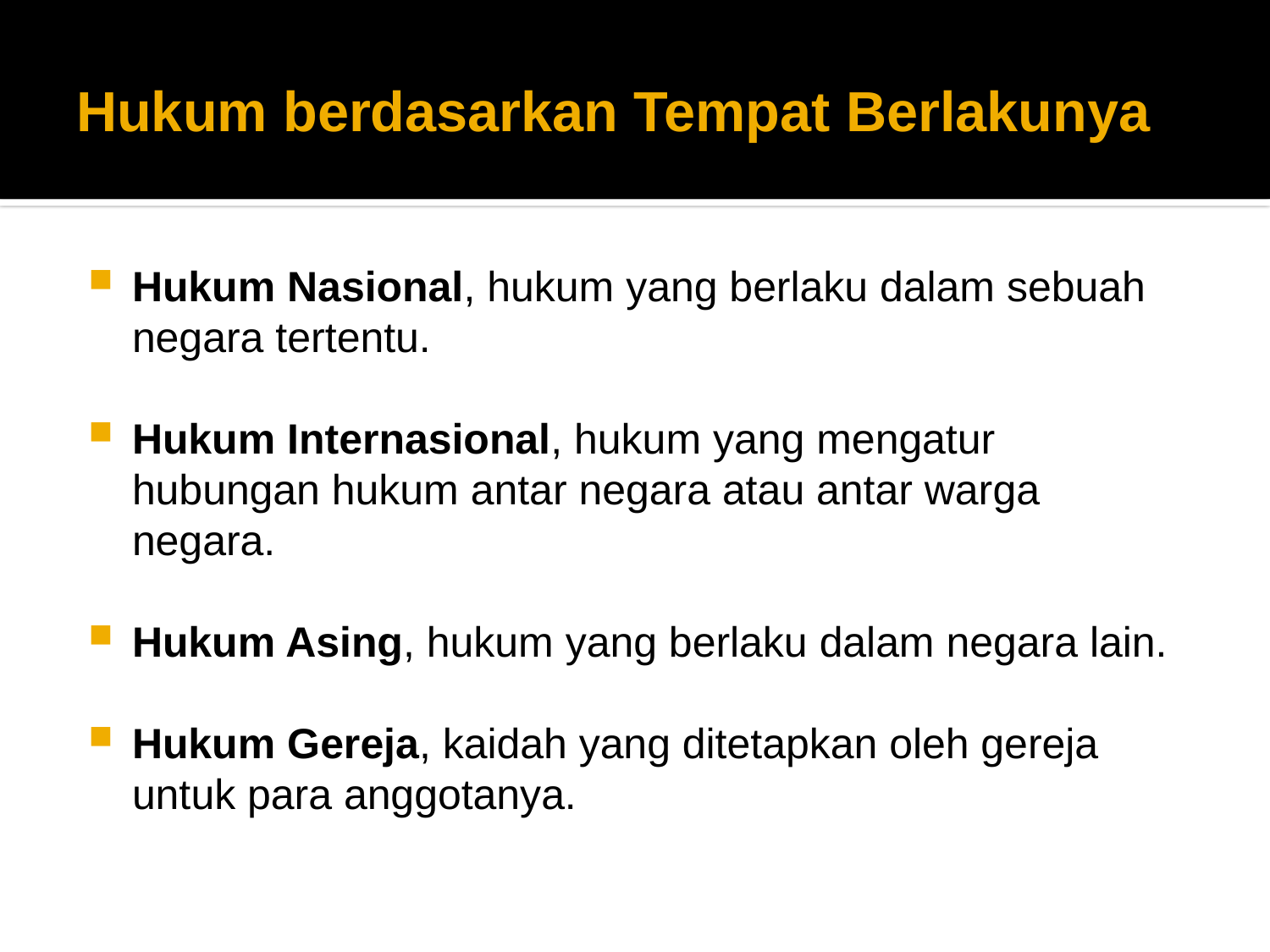

# Hukum berdasarkan Tempat Berlakunya
Hukum Nasional, hukum yang berlaku dalam sebuah negara tertentu.
Hukum Internasional, hukum yang mengatur hubungan hukum antar negara atau antar warga negara.
Hukum Asing, hukum yang berlaku dalam negara lain.
Hukum Gereja, kaidah yang ditetapkan oleh gereja untuk para anggotanya.